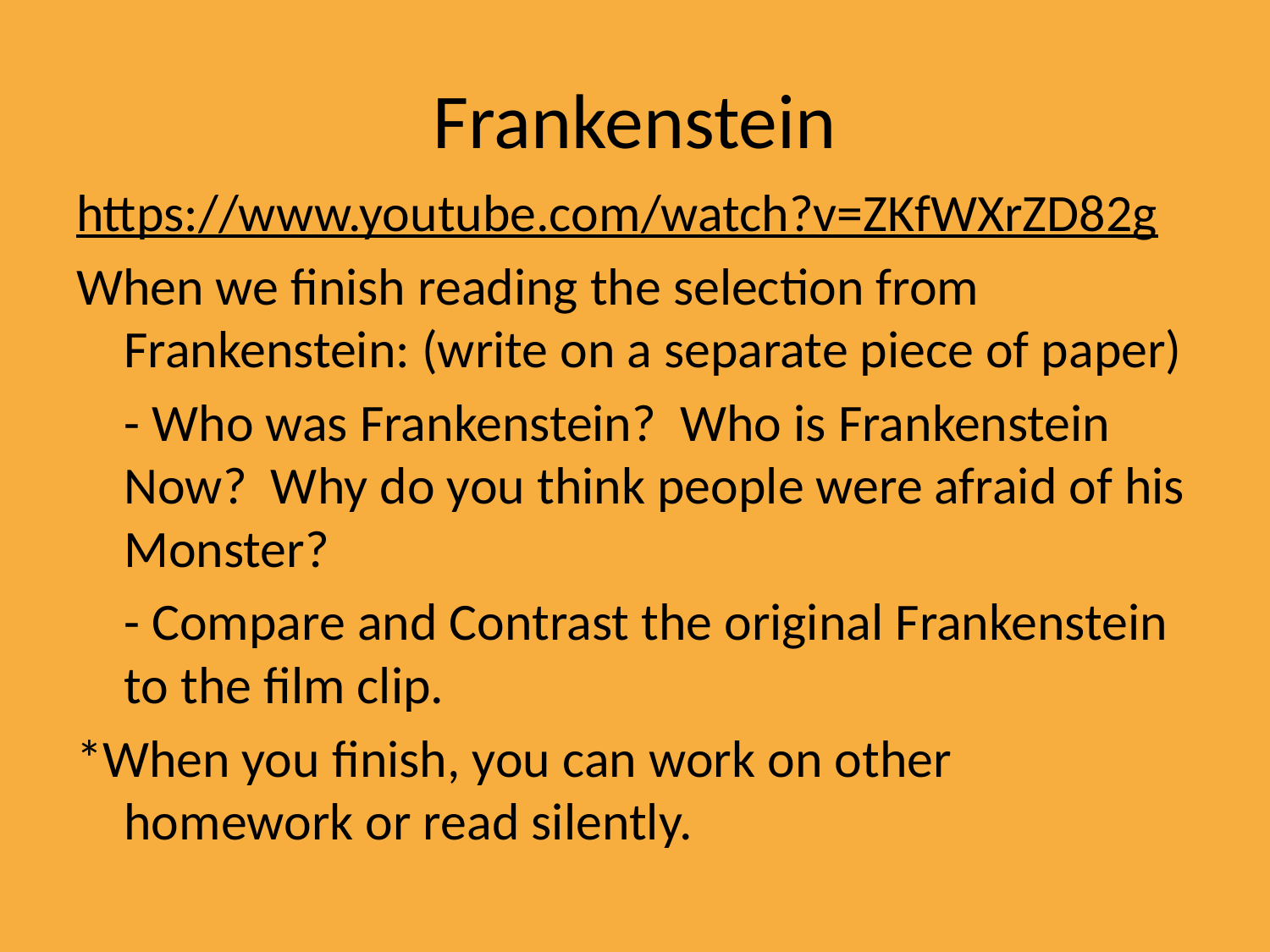

# Frankenstein
https://www.youtube.com/watch?v=ZKfWXrZD82g
When we finish reading the selection from Frankenstein: (write on a separate piece of paper)
	- Who was Frankenstein?  Who is Frankenstein Now?  Why do you think people were afraid of his Monster?
	- Compare and Contrast the original Frankenstein to the film clip.
*When you finish, you can work on other homework or read silently.